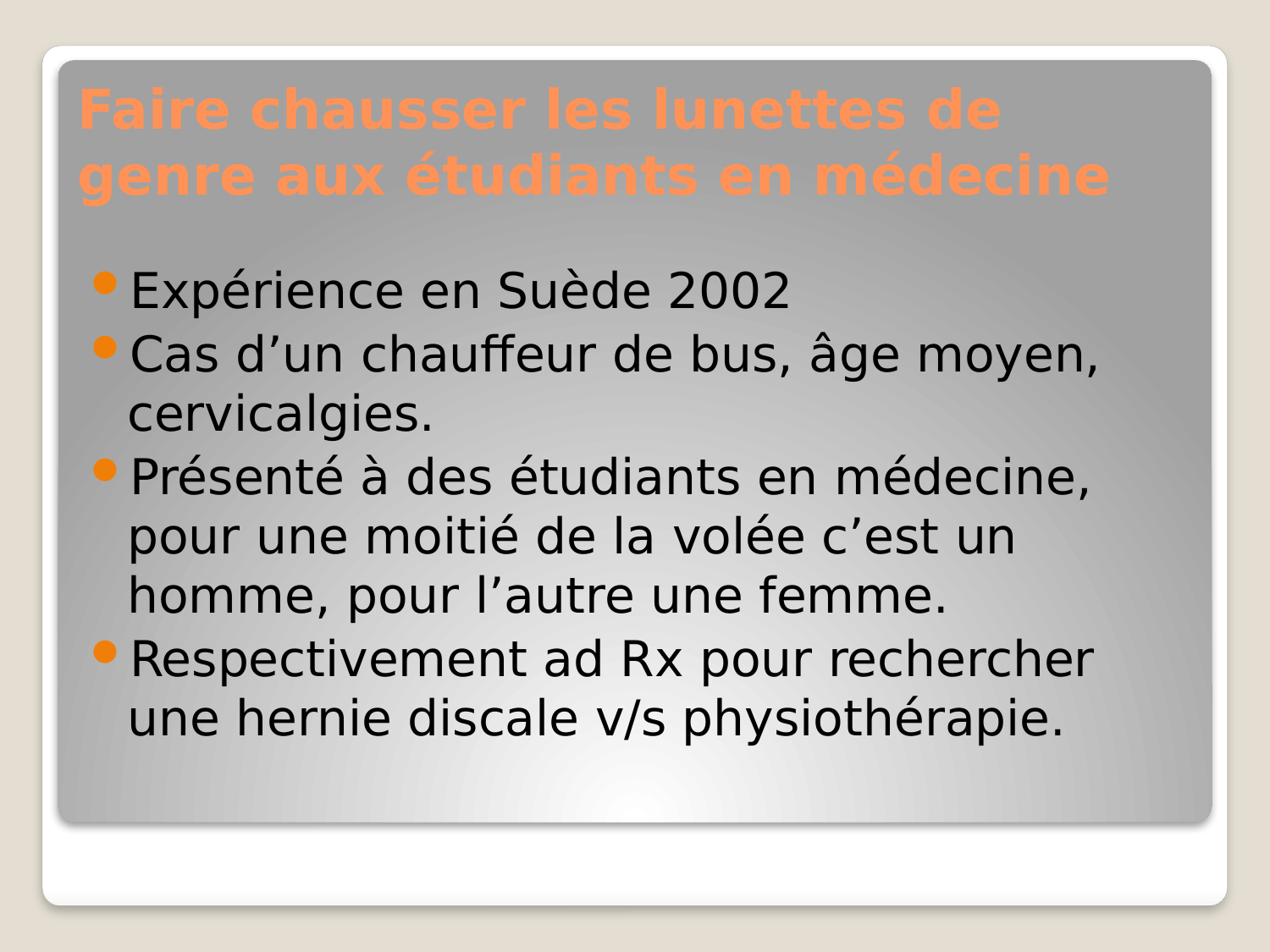

# Faire chausser les lunettes de genre aux étudiants en médecine
Expérience en Suède 2002
Cas d’un chauffeur de bus, âge moyen, cervicalgies.
Présenté à des étudiants en médecine, pour une moitié de la volée c’est un homme, pour l’autre une femme.
Respectivement ad Rx pour rechercher une hernie discale v/s physiothérapie.